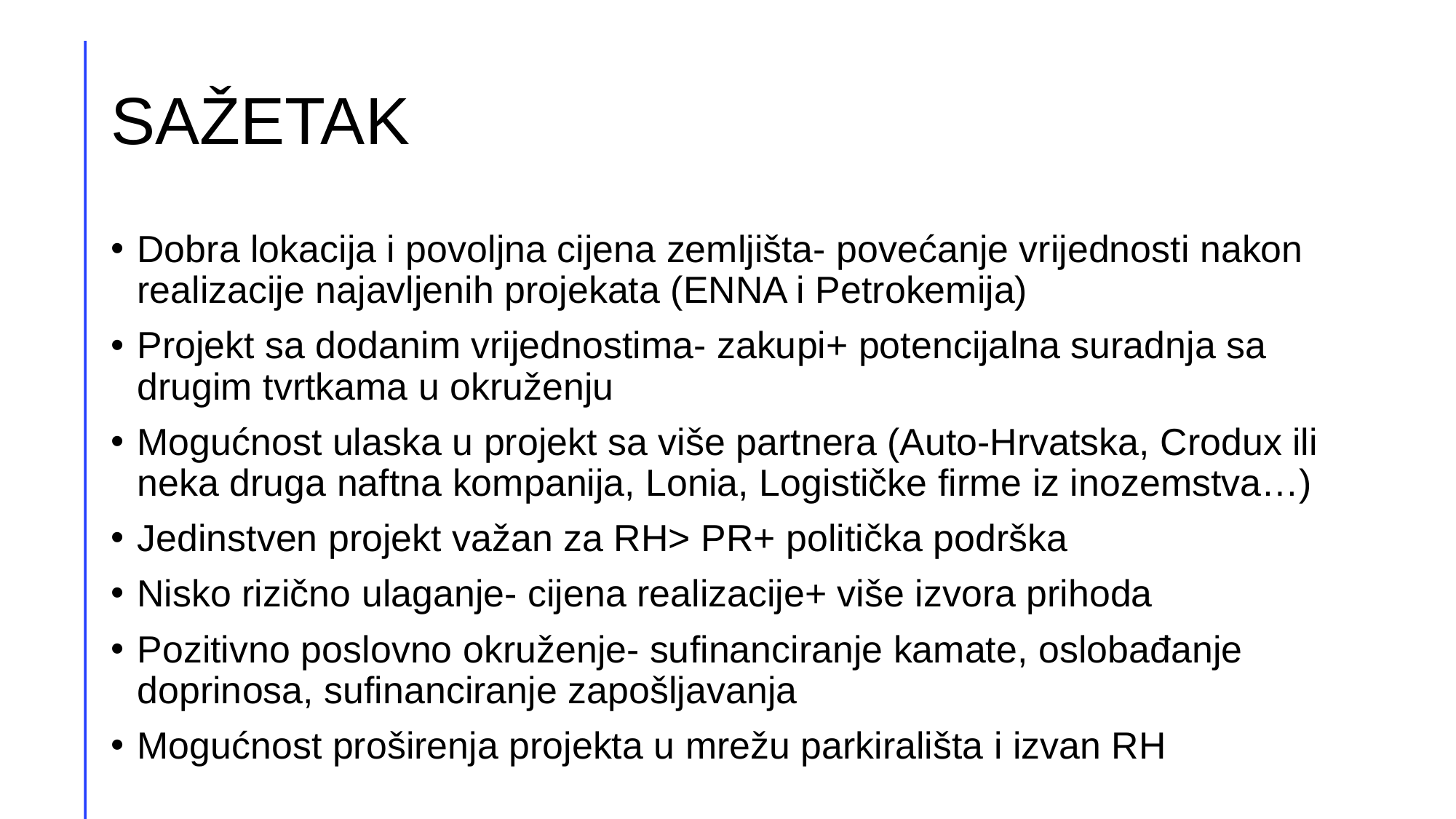

# SAŽETAK

Dobra lokacija i povoljna cijena zemljišta- povećanje vrijednosti nakon realizacije najavljenih projekata (ENNA i Petrokemija)
Projekt sa dodanim vrijednostima- zakupi+ potencijalna suradnja sa drugim tvrtkama u okruženju
Mogućnost ulaska u projekt sa više partnera (Auto-Hrvatska, Crodux ili neka druga naftna kompanija, Lonia, Logističke firme iz inozemstva…)
Jedinstven projekt važan za RH> PR+ politička podrška
Nisko rizično ulaganje- cijena realizacije+ više izvora prihoda
Pozitivno poslovno okruženje- sufinanciranje kamate, oslobađanje doprinosa, sufinanciranje zapošljavanja
Mogućnost proširenja projekta u mrežu parkirališta i izvan RH